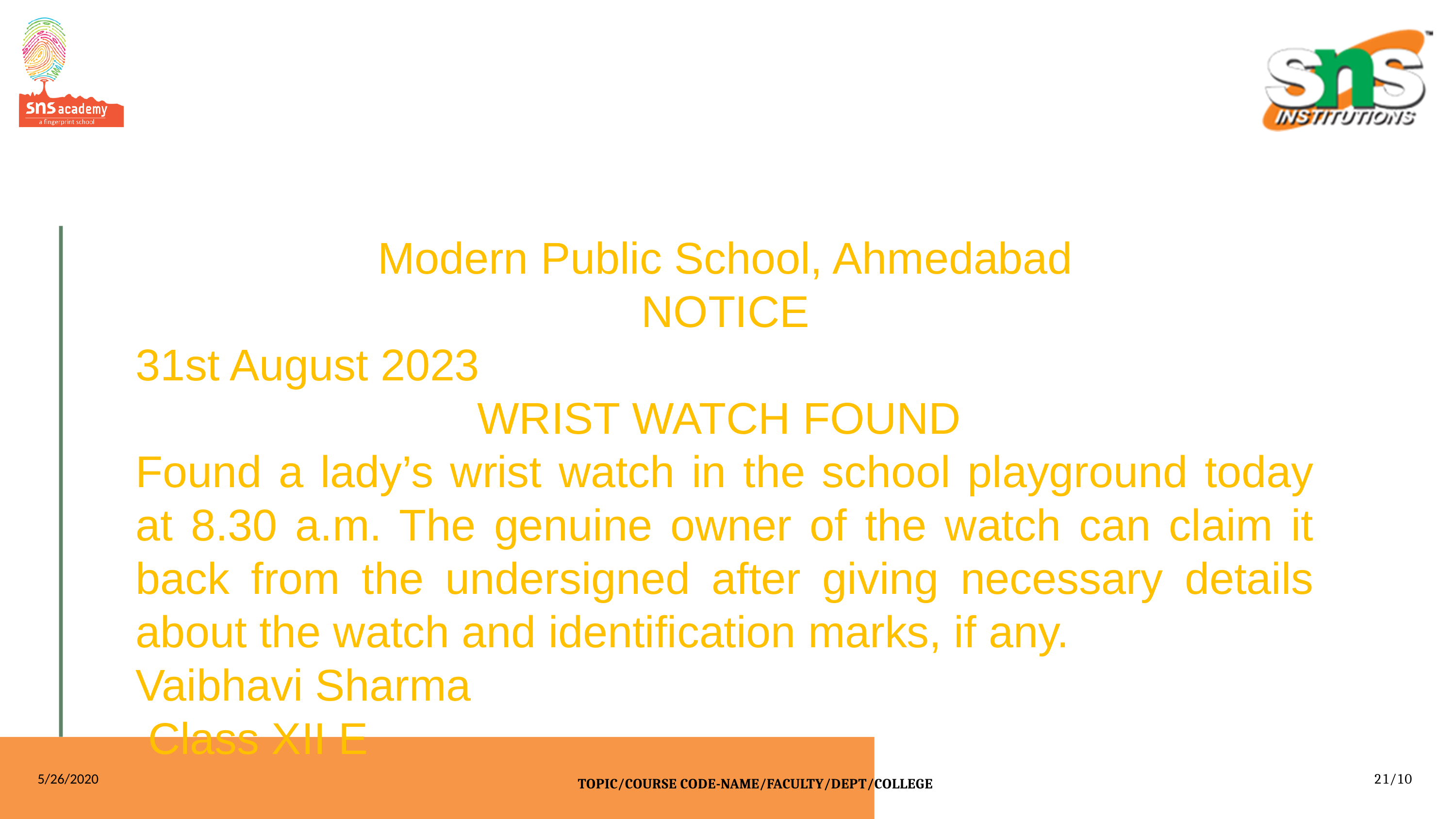

Modern Public School, Ahmedabad
 NOTICE
31st August 2023
WRIST WATCH FOUND
Found a lady’s wrist watch in the school playground today at 8.30 a.m. The genuine owner of the watch can claim it back from the undersigned after giving necessary details about the watch and identification marks, if any.
Vaibhavi Sharma
 Class XII E

5/26/2020
21/10
TOPIC/COURSE CODE-NAME/FACULTY/DEPT/COLLEGE